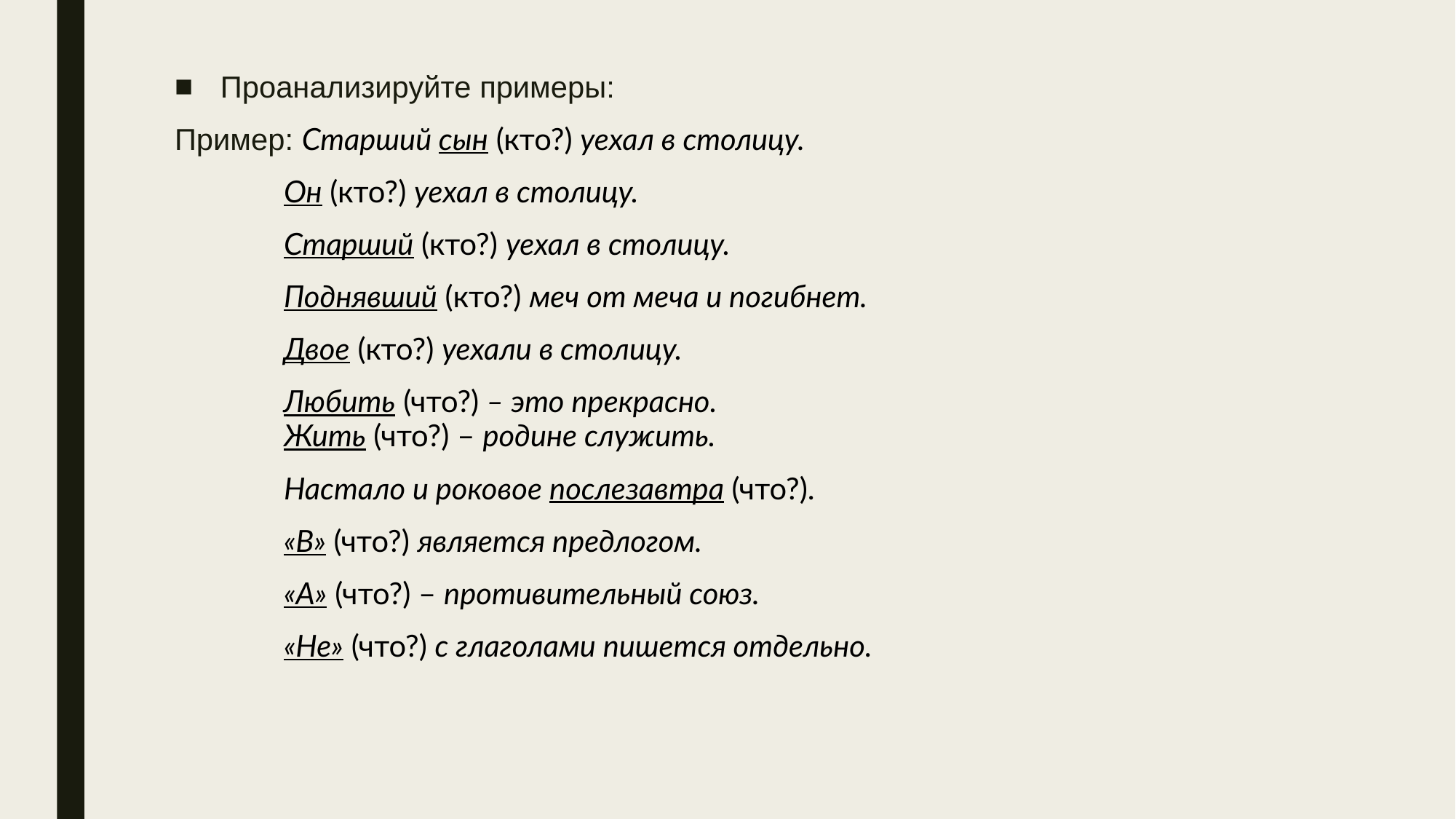

Проанализируйте примеры:
Пример: Старший сын (кто?) уехал в столицу.
	Он (кто?) уехал в столицу.
	Старший (кто?) уехал в столицу.
	Поднявший (кто?) меч от меча и погибнет.
	Двое (кто?) уехали в столицу.
	Любить (что?) – это прекрасно.
	Жить (что?) – родине служить.
	Настало и роковое послезавтра (что?).
	«В» (что?) является предлогом.
	«А» (что?) – противительный союз.
	«Не» (что?) с глаголами пишется отдельно.